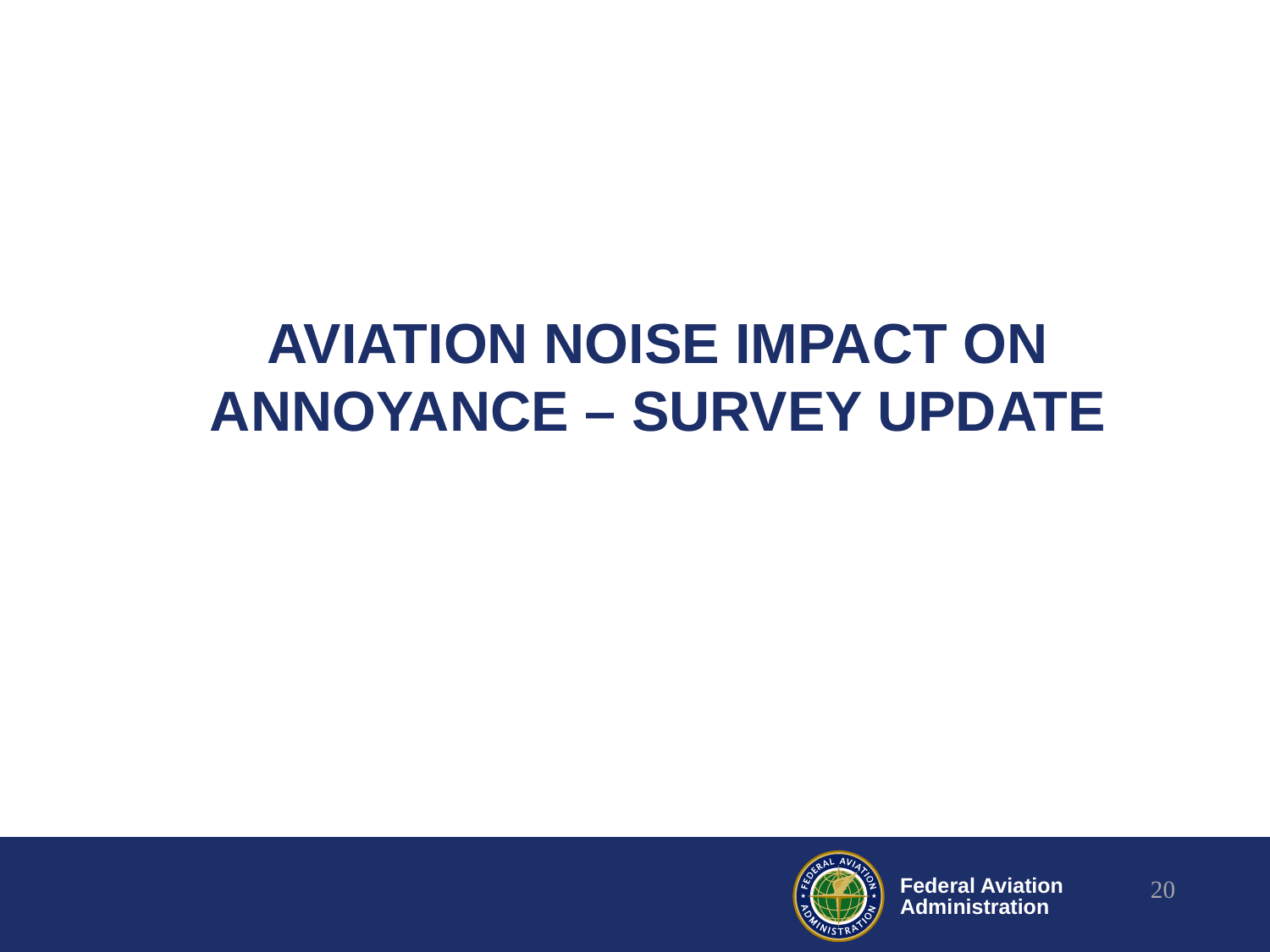

# AVIATION NOISE IMPACT ON ANNOYANCE – SURVEY UPDATE
20